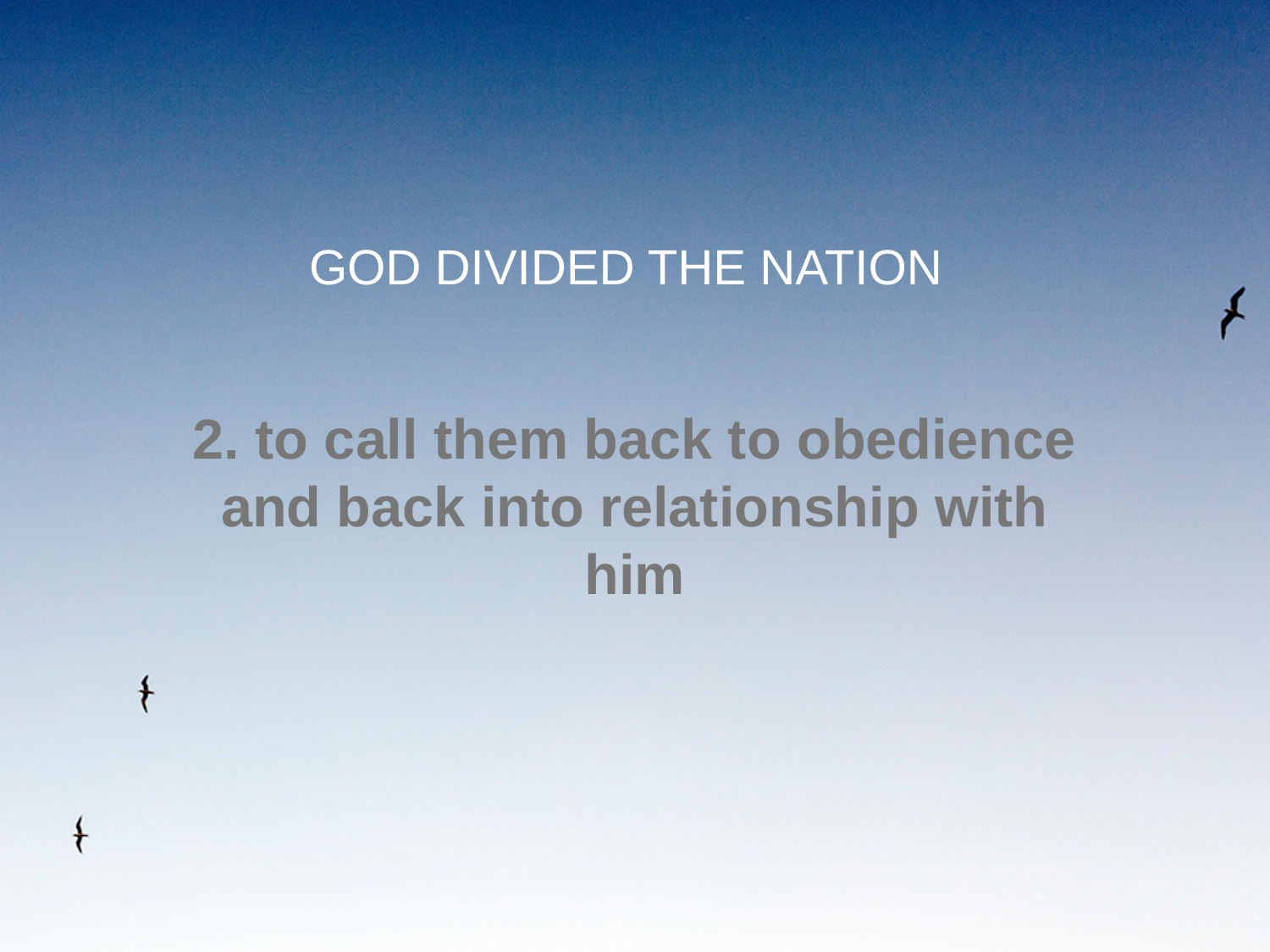

# GOD DIVIDED THE NATION
2. to call them back to obedience and back into relationship with him